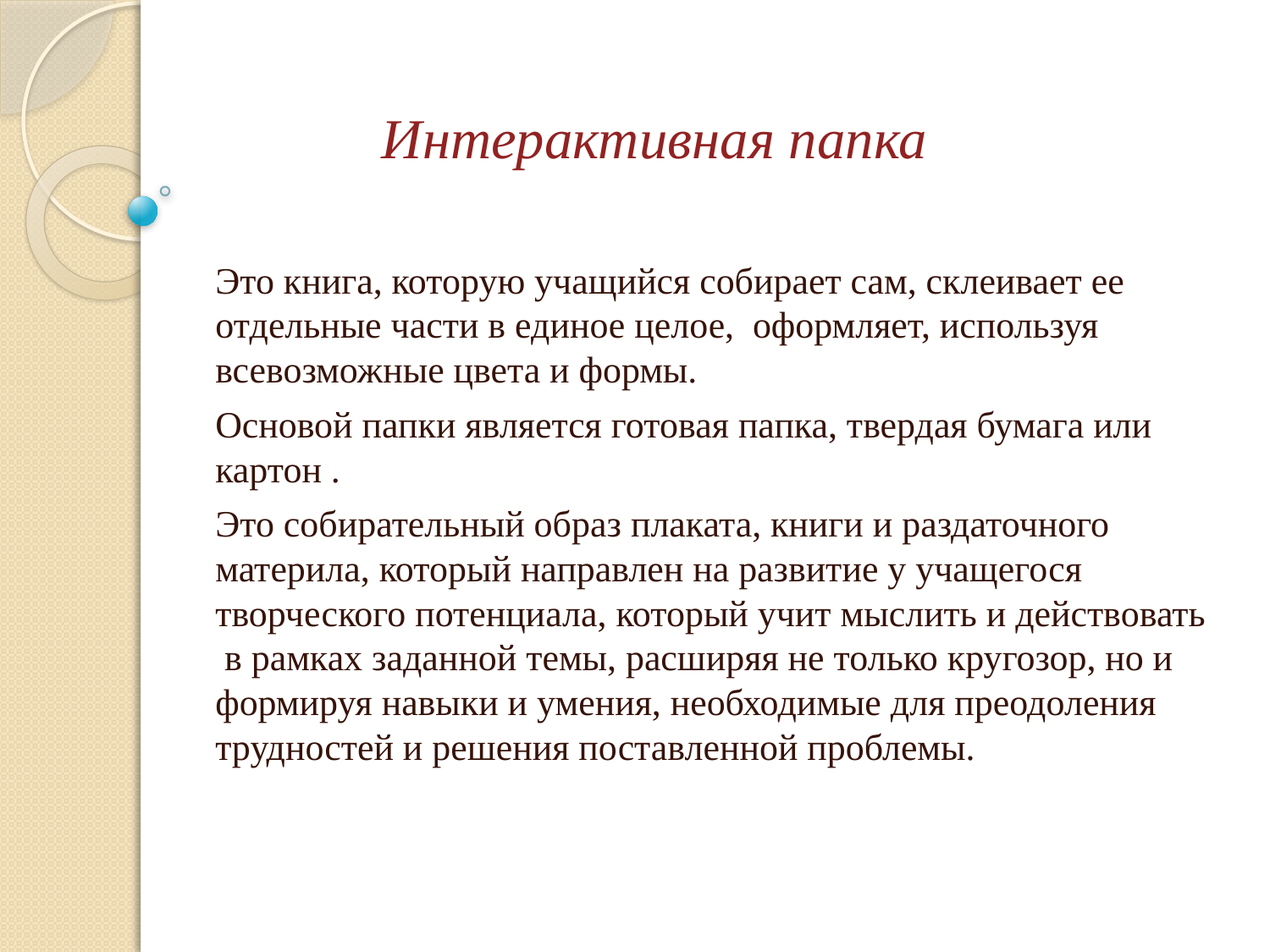

# Интерактивная папка
Это книга, которую учащийся собирает сам, склеивает ее отдельные части в единое целое,  оформляет, используя всевозможные цвета и формы.
Основой папки является готовая папка, твердая бумага или картон .
Это собирательный образ плаката, книги и раздаточного материла, который направлен на развитие у учащегося творческого потенциала, который учит мыслить и действовать  в рамках заданной темы, расширяя не только кругозор, но и формируя навыки и умения, необходимые для преодоления трудностей и решения поставленной проблемы.